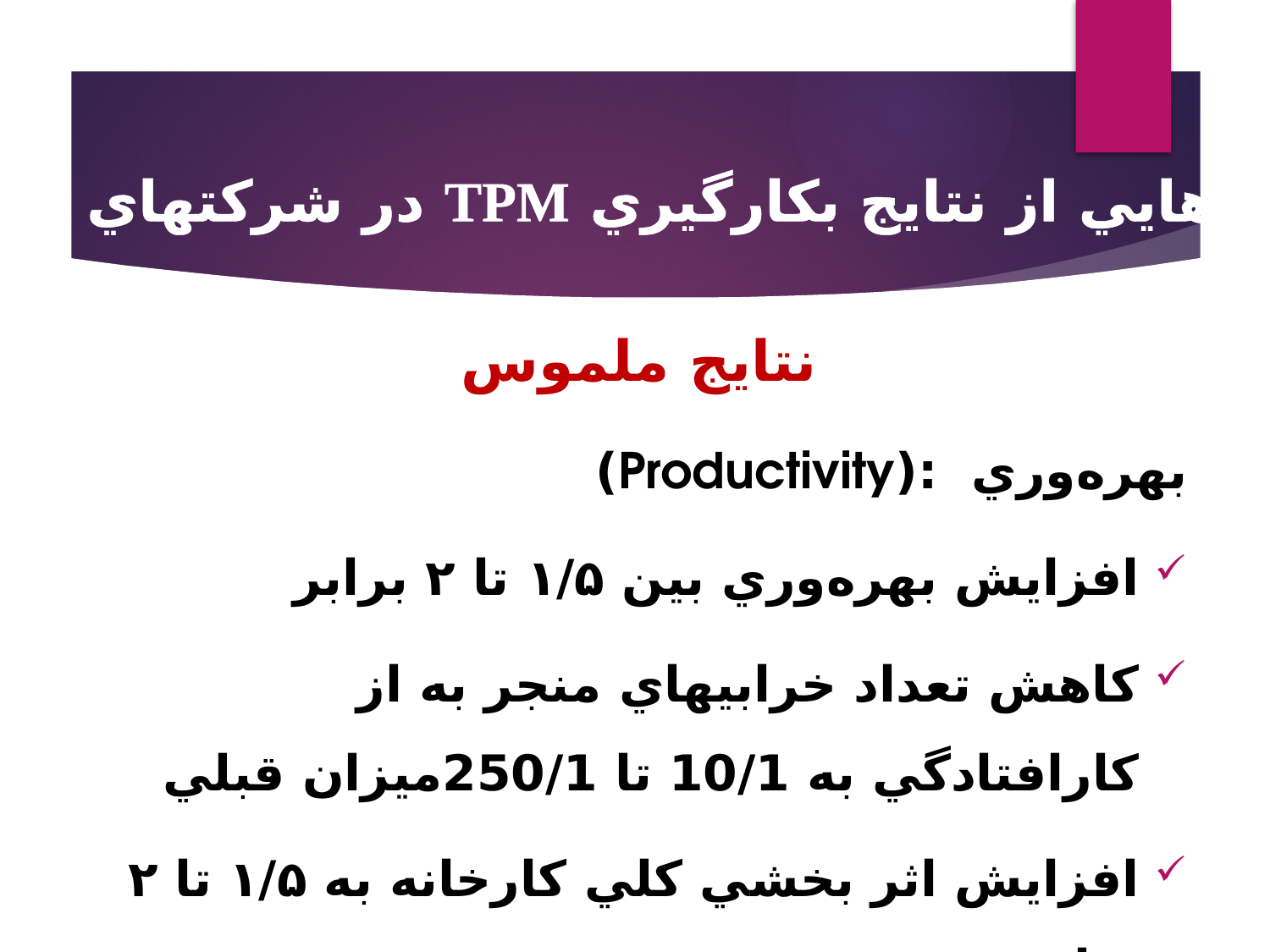

مثال هايي از نتايج بکارگيري TPM در شرکتهاي توليدي
نتايج ملموس
بهره‌وري  :(Productivity)
افزايش بهره‌وري بين ۱/۵ تا ۲ برابر
کاهش تعداد خرابيهاي منجر به از کارافتادگي به 10/1 تا 250/1ميزان قبلي
افزايش اثر بخشي کلي کارخانه به ۱/۵ تا ۲ برابر